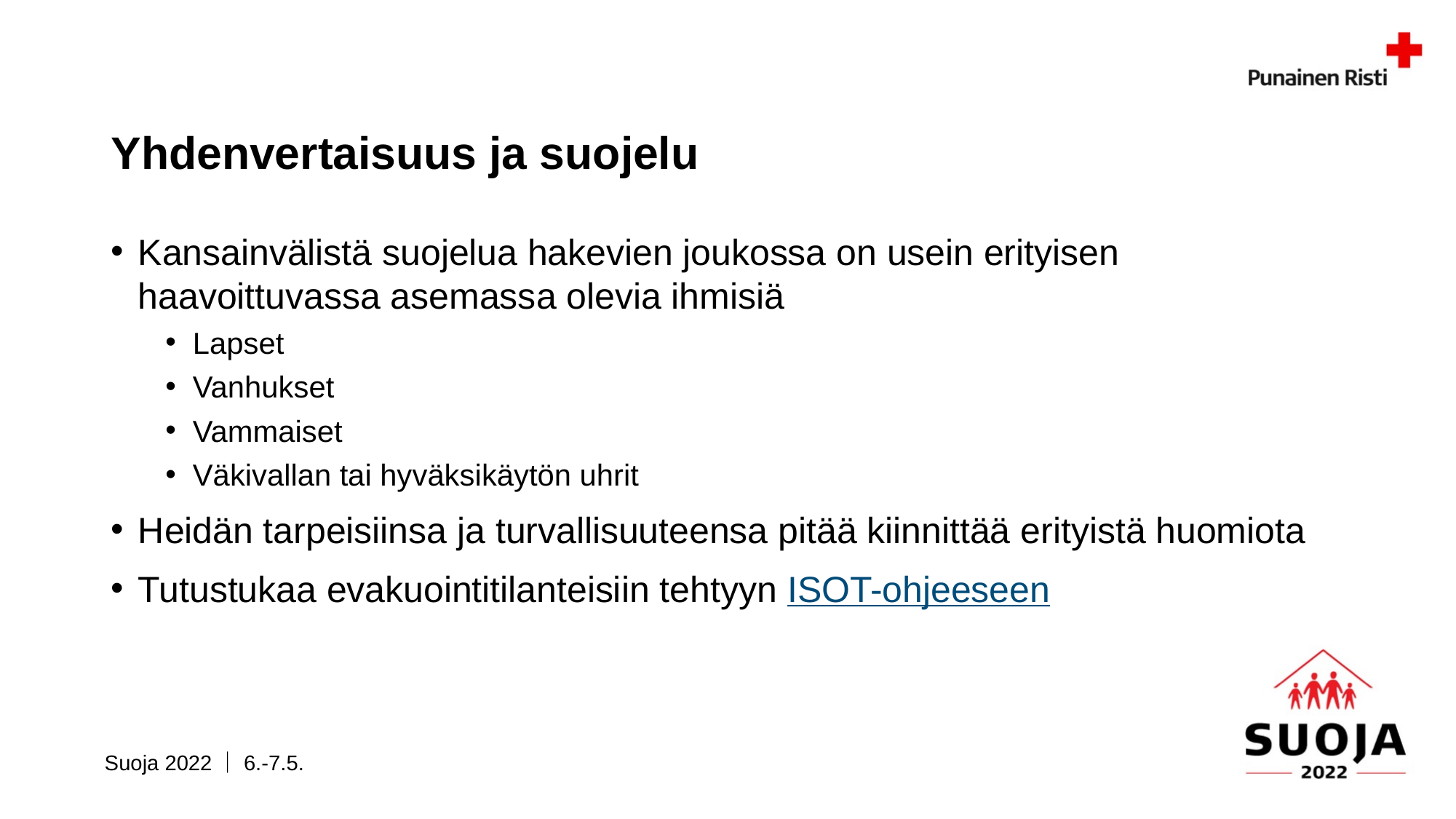

# Yhdenvertaisuus ja suojelu
Kansainvälistä suojelua hakevien joukossa on usein erityisen haavoittuvassa asemassa olevia ihmisiä
Lapset
Vanhukset
Vammaiset
Väkivallan tai hyväksikäytön uhrit
Heidän tarpeisiinsa ja turvallisuuteensa pitää kiinnittää erityistä huomiota
Tutustukaa evakuointitilanteisiin tehtyyn ISOT-ohjeeseen